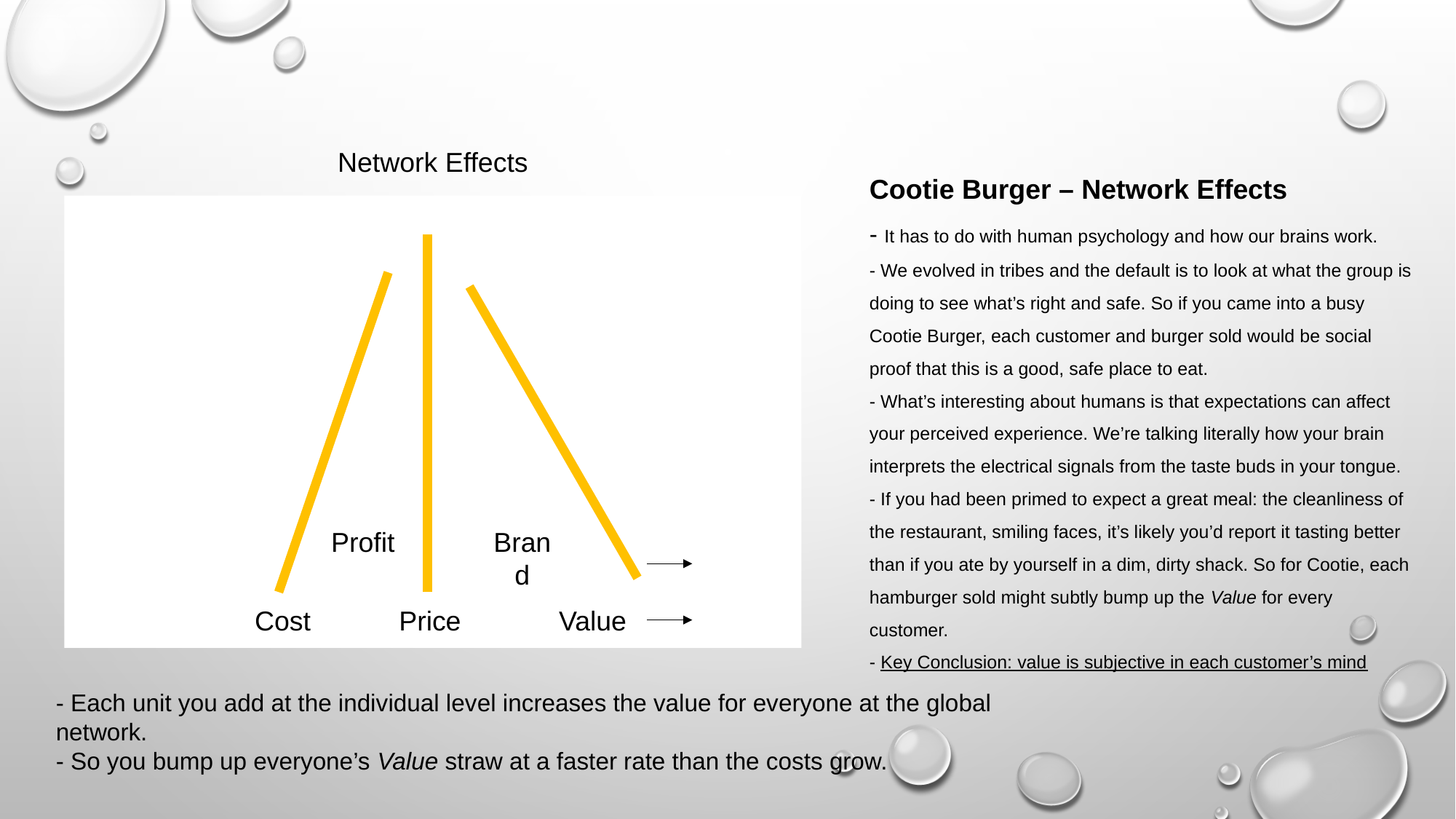

Network Effects
Cootie Burger – Network Effects
- It has to do with human psychology and how our brains work.
- We evolved in tribes and the default is to look at what the group is doing to see what’s right and safe. So if you came into a busy Cootie Burger, each customer and burger sold would be social proof that this is a good, safe place to eat.
- What’s interesting about humans is that expectations can affect your perceived experience. We’re talking literally how your brain interprets the electrical signals from the taste buds in your tongue.
- If you had been primed to expect a great meal: the cleanliness of the restaurant, smiling faces, it’s likely you’d report it tasting better than if you ate by yourself in a dim, dirty shack. So for Cootie, each hamburger sold might subtly bump up the Value for every customer.
- Key Conclusion: value is subjective in each customer’s mind

Profit
Brand
Cost
Price
Value
- Each unit you add at the individual level increases the value for everyone at the global network.
- So you bump up everyone’s Value straw at a faster rate than the costs grow.